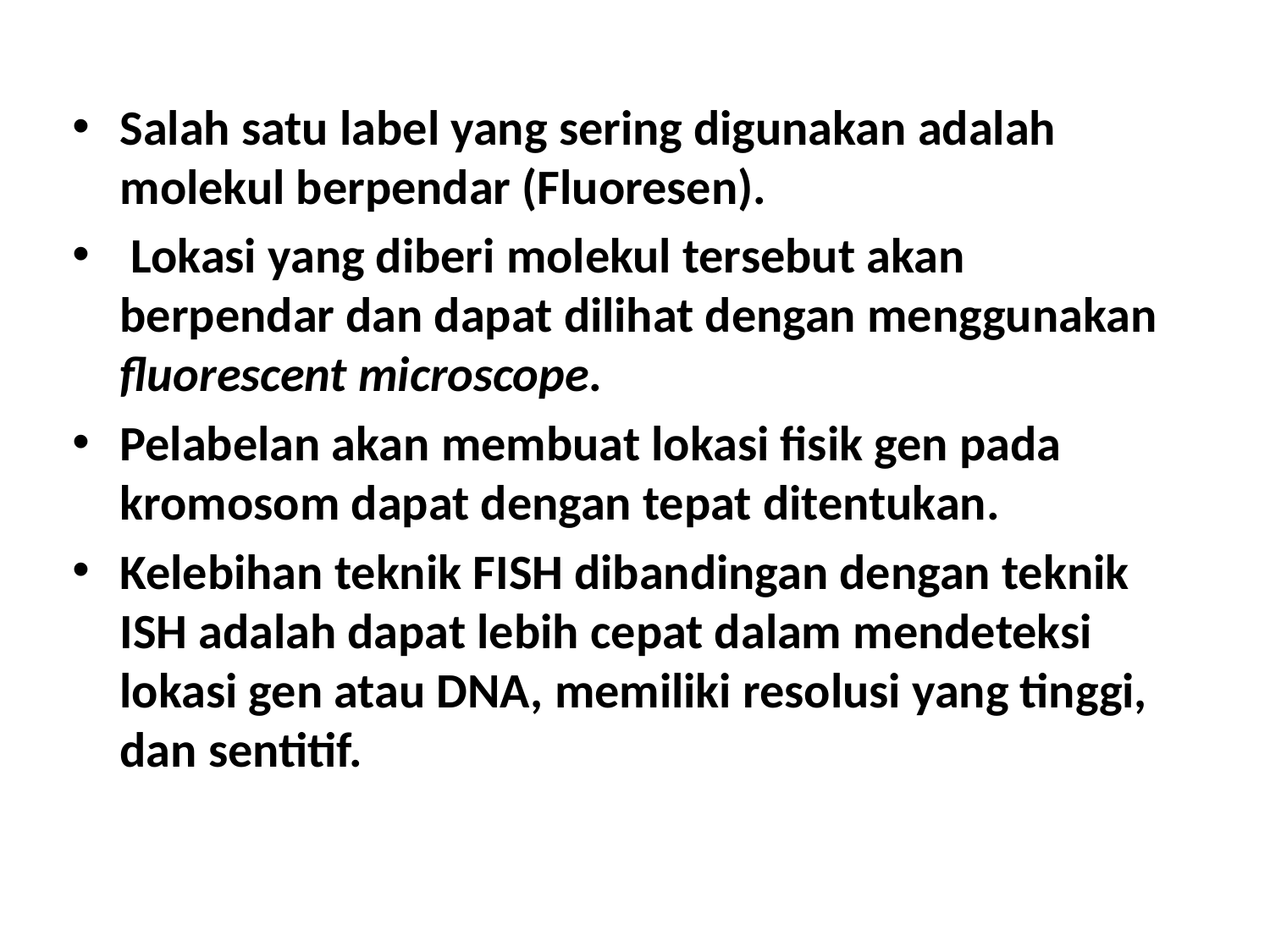

Salah satu label yang sering digunakan adalah molekul berpendar (Fluoresen).
 Lokasi yang diberi molekul tersebut akan berpendar dan dapat dilihat dengan menggunakan fluorescent microscope.
Pelabelan akan membuat lokasi fisik gen pada kromosom dapat dengan tepat ditentukan.
Kelebihan teknik FISH dibandingan dengan teknik ISH adalah dapat lebih cepat dalam mendeteksi lokasi gen atau DNA, memiliki resolusi yang tinggi, dan sentitif.